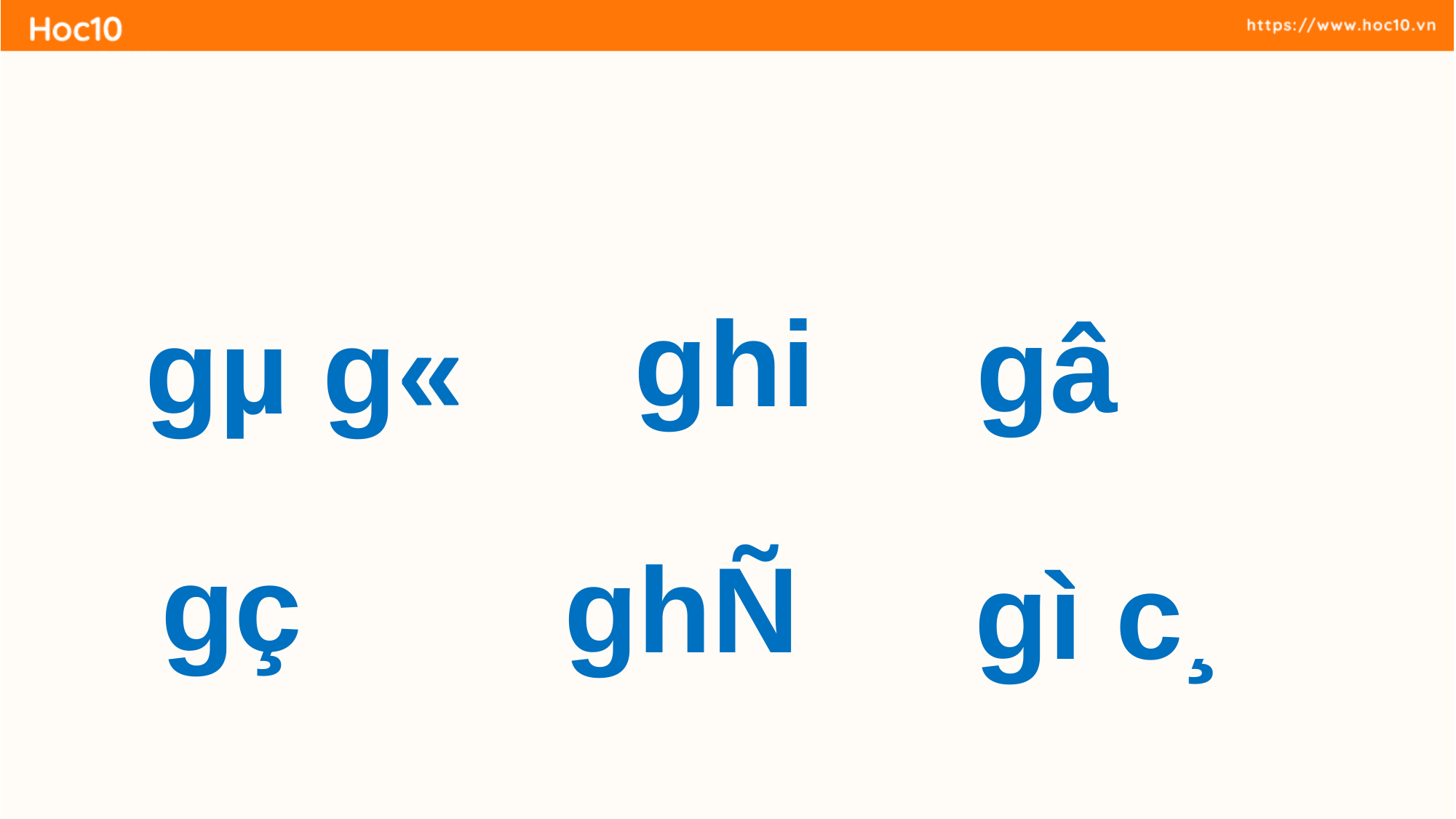

ghi
gâ
gµ g«
gç
ghÑ
gì c¸